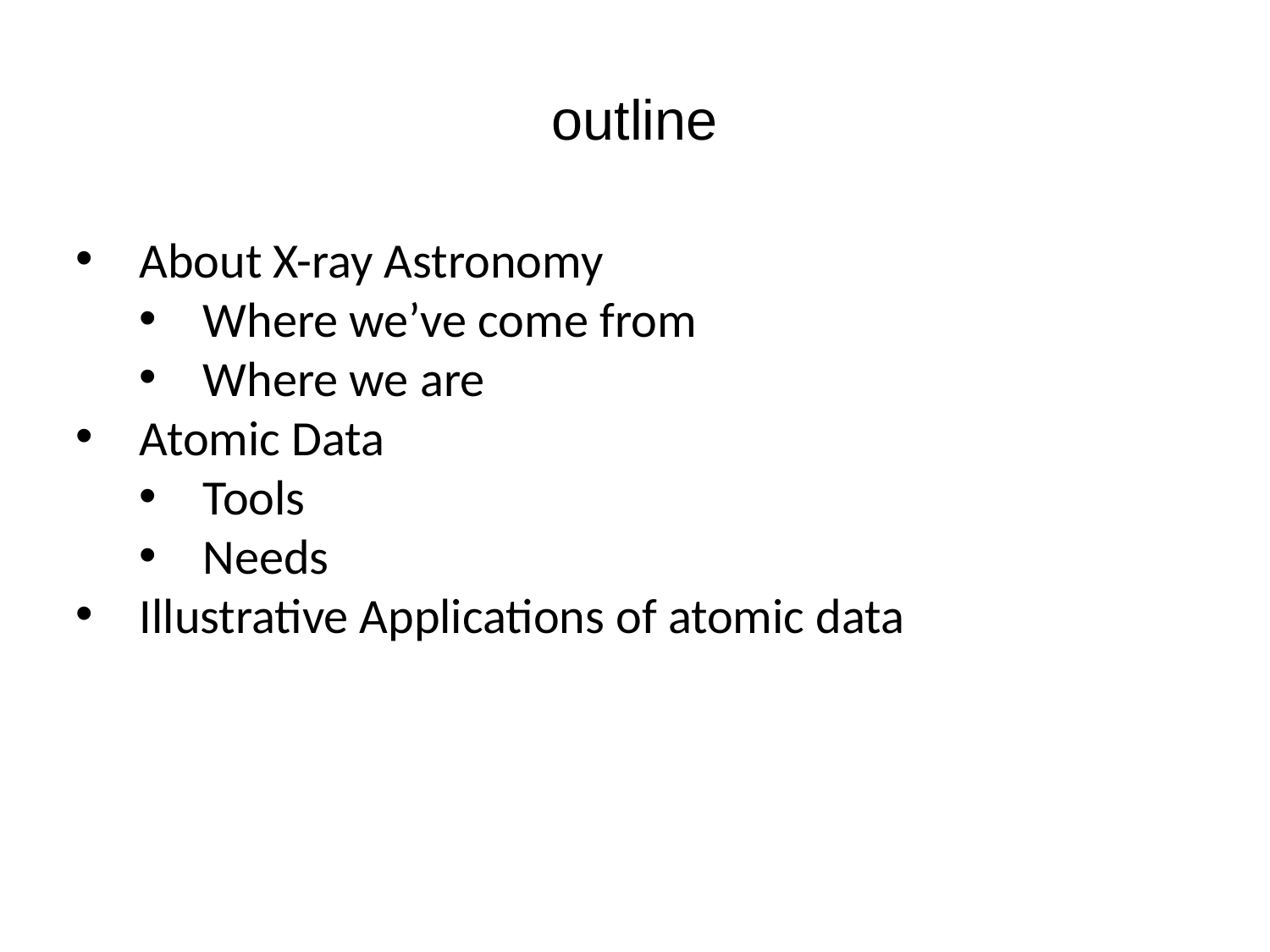

outline
About X-ray Astronomy
Where we’ve come from
Where we are
Atomic Data
Tools
Needs
Illustrative Applications of atomic data